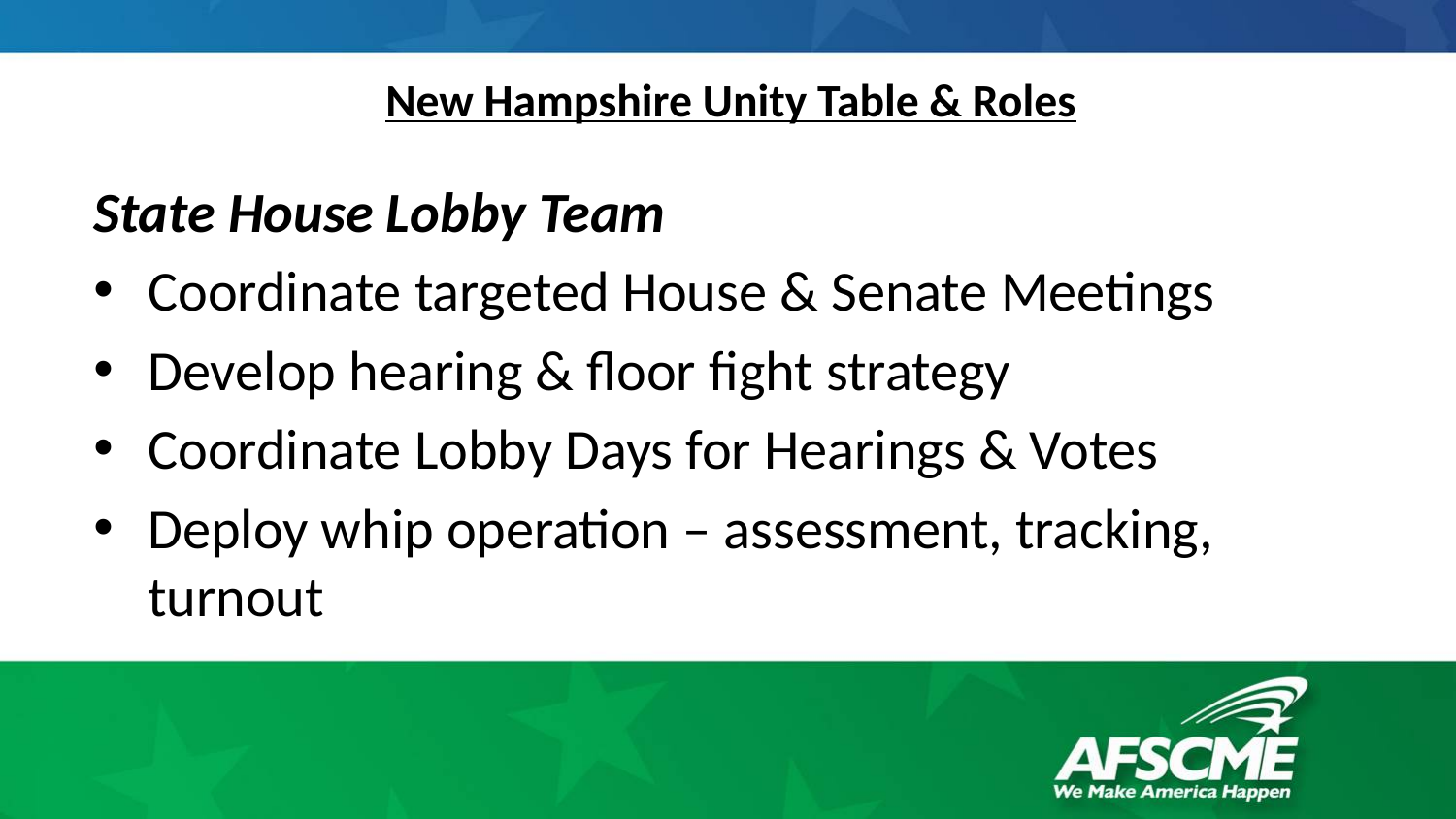

# New Hampshire Unity Table & Roles
State House Lobby Team
Coordinate targeted House & Senate Meetings
Develop hearing & floor fight strategy
Coordinate Lobby Days for Hearings & Votes
Deploy whip operation – assessment, tracking, turnout